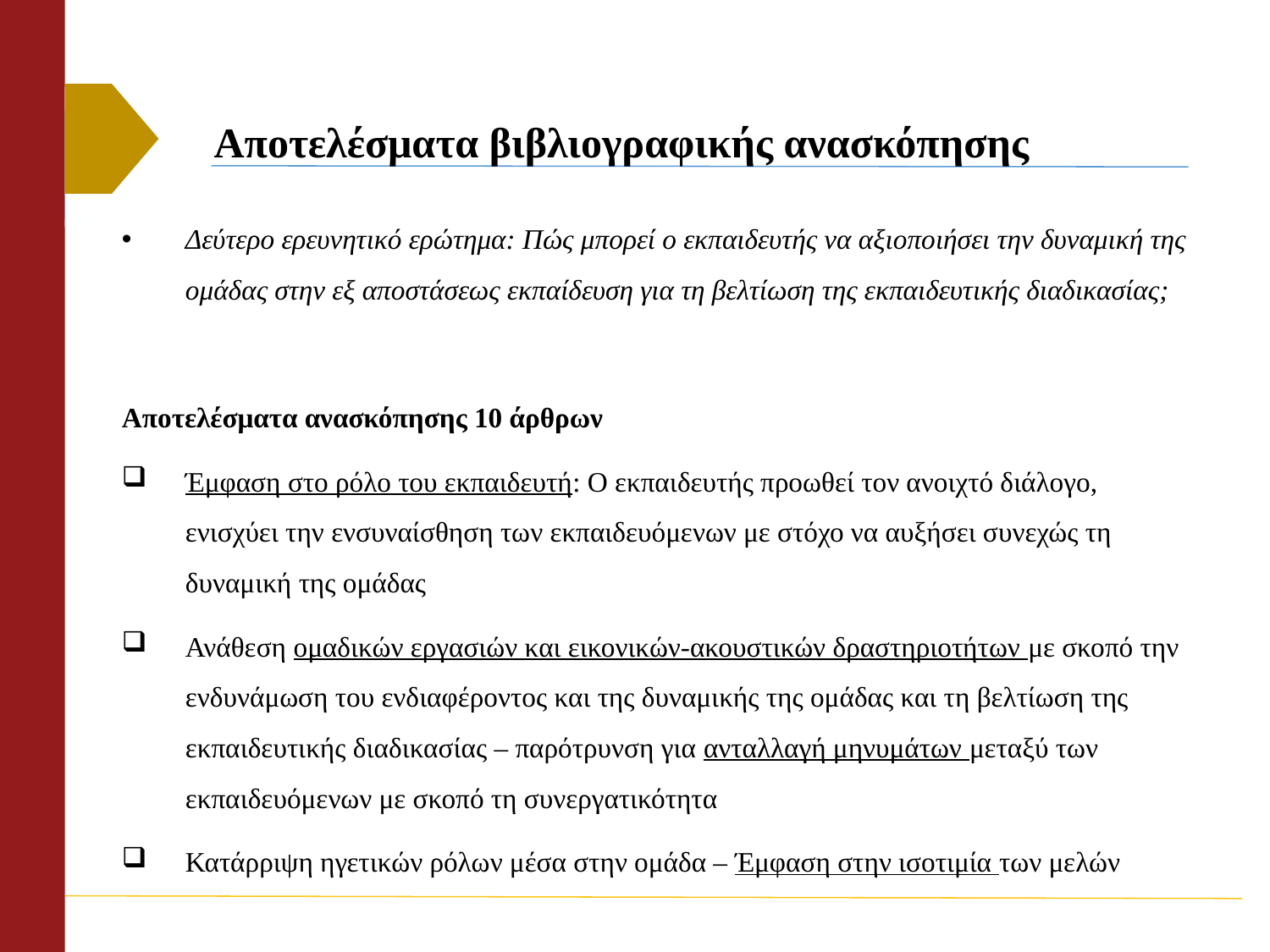

# Αποτελέσματα βιβλιογραφικής ανασκόπησης
Δεύτερο ερευνητικό ερώτημα: Πώς μπορεί ο εκπαιδευτής να αξιοποιήσει την δυναμική της ομάδας στην εξ αποστάσεως εκπαίδευση για τη βελτίωση της εκπαιδευτικής διαδικασίας;

Αποτελέσματα ανασκόπησης 10 άρθρων
Έμφαση στο ρόλο του εκπαιδευτή: Ο εκπαιδευτής προωθεί τον ανοιχτό διάλογο, ενισχύει την ενσυναίσθηση των εκπαιδευόμενων με στόχο να αυξήσει συνεχώς τη δυναμική της ομάδας
Ανάθεση ομαδικών εργασιών και εικονικών-ακουστικών δραστηριοτήτων με σκοπό την ενδυνάμωση του ενδιαφέροντος και της δυναμικής της ομάδας και τη βελτίωση της εκπαιδευτικής διαδικασίας – παρότρυνση για ανταλλαγή μηνυμάτων μεταξύ των εκπαιδευόμενων με σκοπό τη συνεργατικότητα
Κατάρριψη ηγετικών ρόλων μέσα στην ομάδα – Έμφαση στην ισοτιμία των μελών